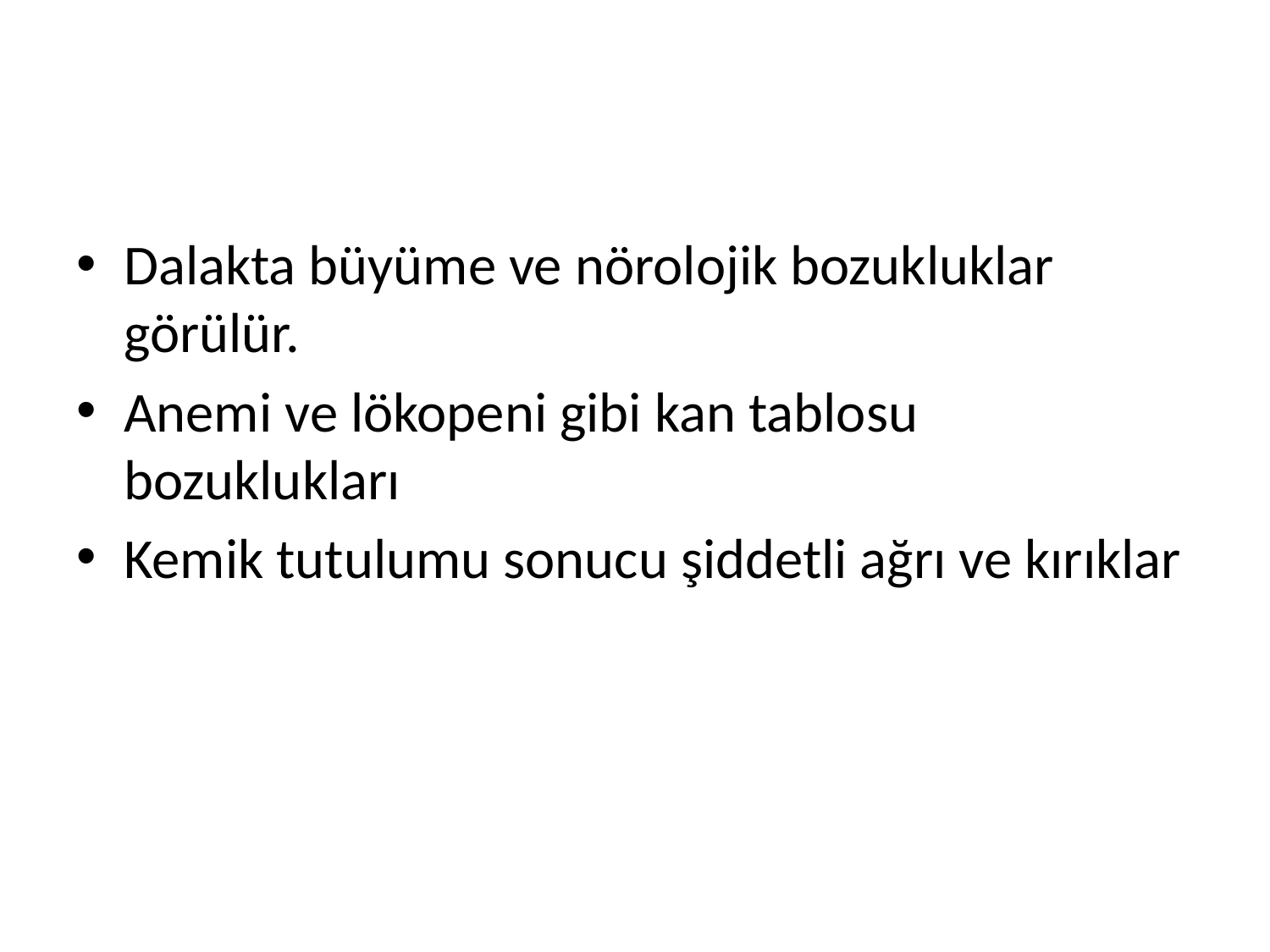

#
Dalakta büyüme ve nörolojik bozukluklar görülür.
Anemi ve lökopeni gibi kan tablosu bozuklukları
Kemik tutulumu sonucu şiddetli ağrı ve kırıklar